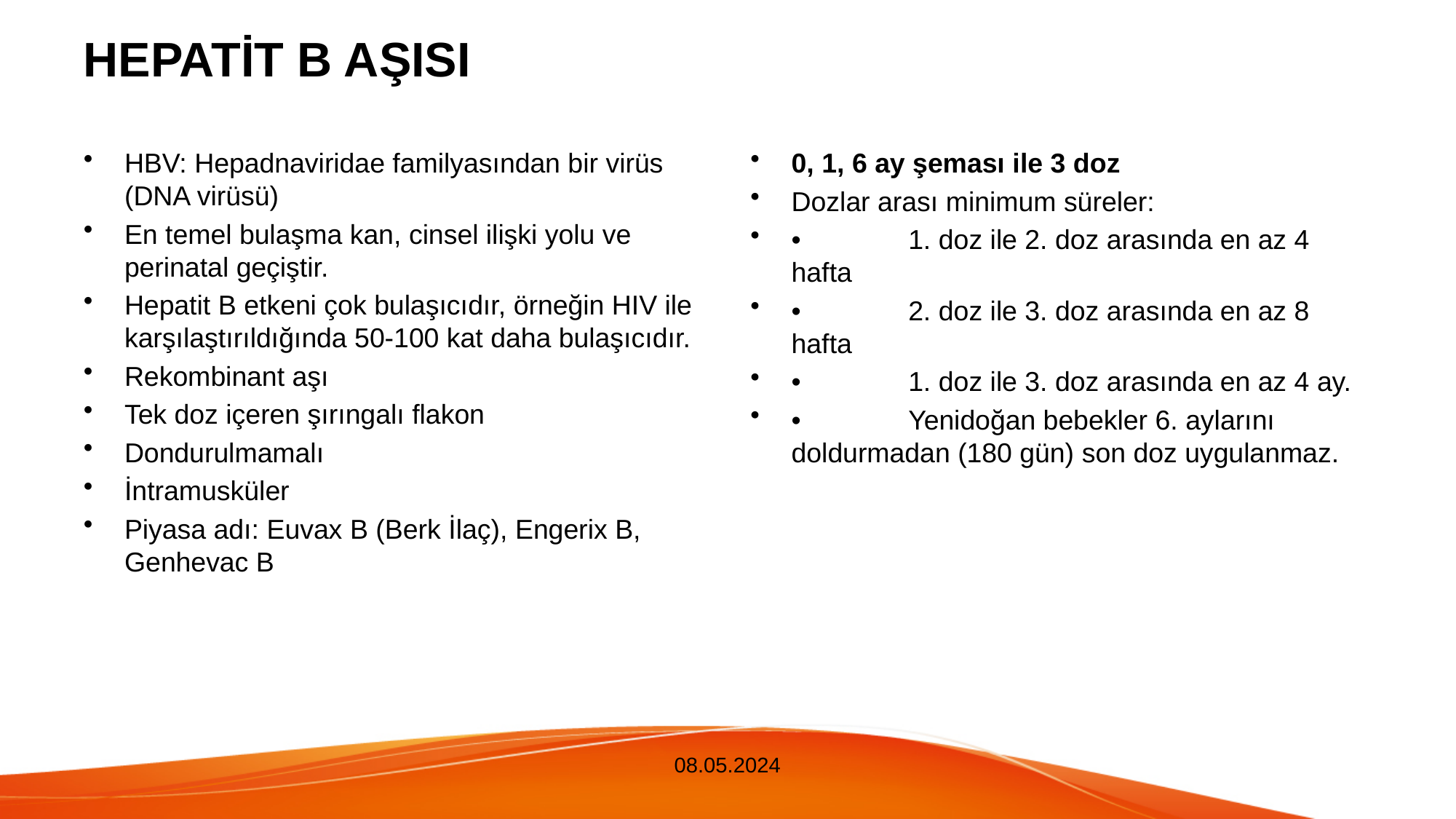

# HEPATİT B AŞISI
HBV: Hepadnaviridae familyasından bir virüs (DNA virüsü)
En temel bulaşma kan, cinsel ilişki yolu ve perinatal geçiştir.
Hepatit B etkeni çok bulaşıcıdır, örneğin HIV ile karşılaştırıldığında 50-100 kat daha bulaşıcıdır.
Rekombinant aşı
Tek doz içeren şırıngalı flakon
Dondurulmamalı
İntramusküler
Piyasa adı: Euvax B (Berk İlaç), Engerix B, Genhevac B
0, 1, 6 ay şeması ile 3 doz
Dozlar arası minimum süreler:
•	 1. doz ile 2. doz arasında en az 4 hafta
•	 2. doz ile 3. doz arasında en az 8 hafta
•	 1. doz ile 3. doz arasında en az 4 ay.
•	 Yenidoğan bebekler 6. aylarını doldurmadan (180 gün) son doz uygulanmaz.

08.05.2024